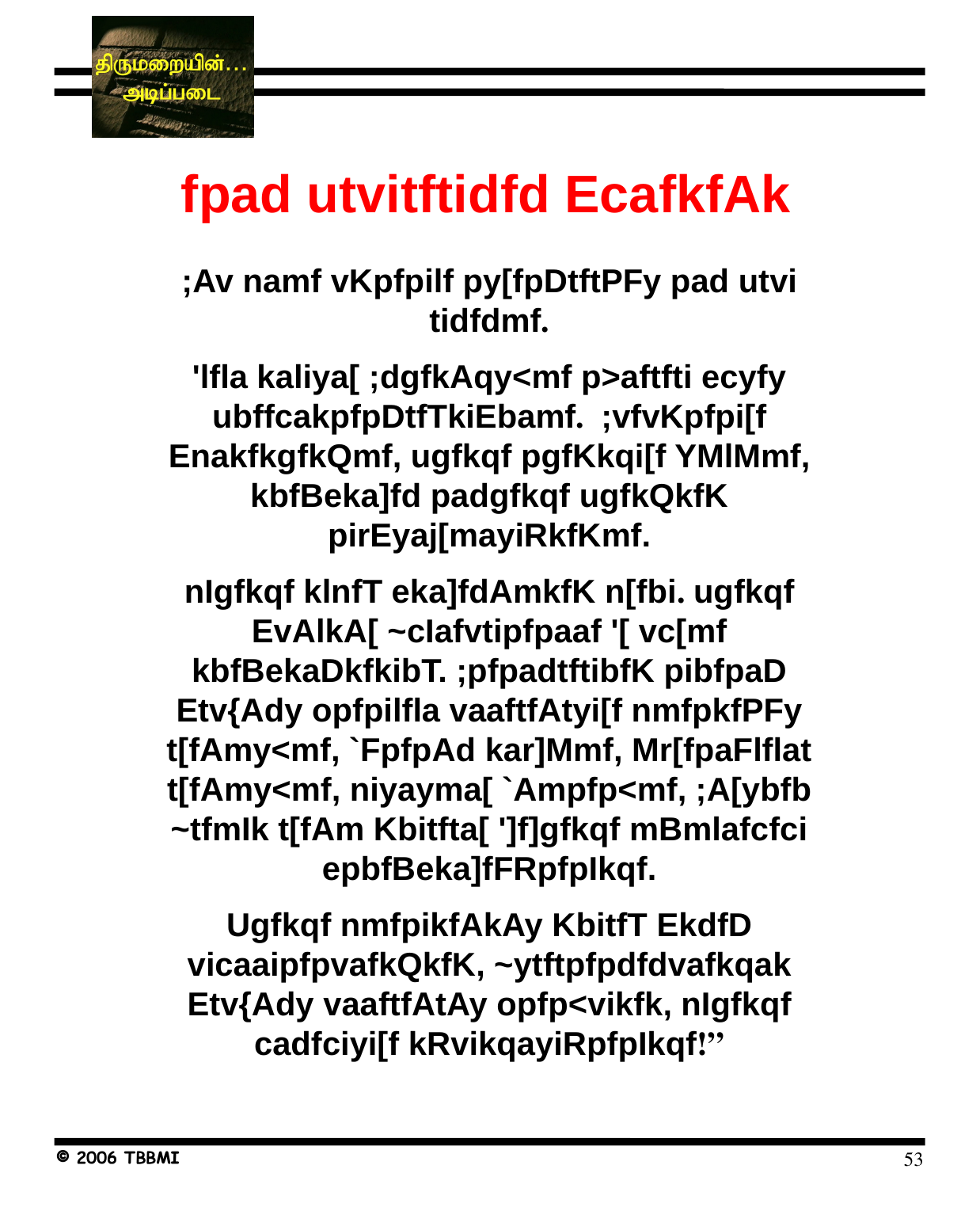

fpad utvitftidfd EcafkfAk
;Av namf vKpfpilf py[fpDtftPFy pad utvi tidfdmf.
'lfla kaliya[ ;dgfkAqy<mf p>aftfti ecyfy ubffcakpfpDtfTkiEbamf.  ;vfvKpfpi[f EnakfkgfkQmf, ugfkqf pgfKkqi[f YMlMmf, kbfBeka]fd padgfkqf ugfkQkfK pirEyaj[mayiRkfKmf.
nIgfkqf klnfT eka]fdAmkfK n[fbi. ugfkqf EvAlkA[ ~cIafvtipfpaaf '[ vc[mf kbfBekaDkfkibT. ;pfpadtftibfK pibfpaD Etv{Ady opfpilfla vaaftfAtyi[f nmfpkfPFy t[fAmy<mf, `FpfpAd kar]Mmf, Mr[fpaFlflat t[fAmy<mf, niyayma[ `Ampfp<mf, ;A[ybfb ~tfmIk t[fAm Kbitfta[ ']f]gfkqf mBmlafcfci epbfBeka]fFRpfpIkqf.
Ugfkqf nmfpikfAkAy KbitfT EkdfD vicaaipfpvafkQkfK, ~ytftpfpdfdvafkqak Etv{Ady vaaftfAtAy opfp<vikfk, nIgfkqf cadfciyi[f kRvikqayiRpfpIkqf!”
53